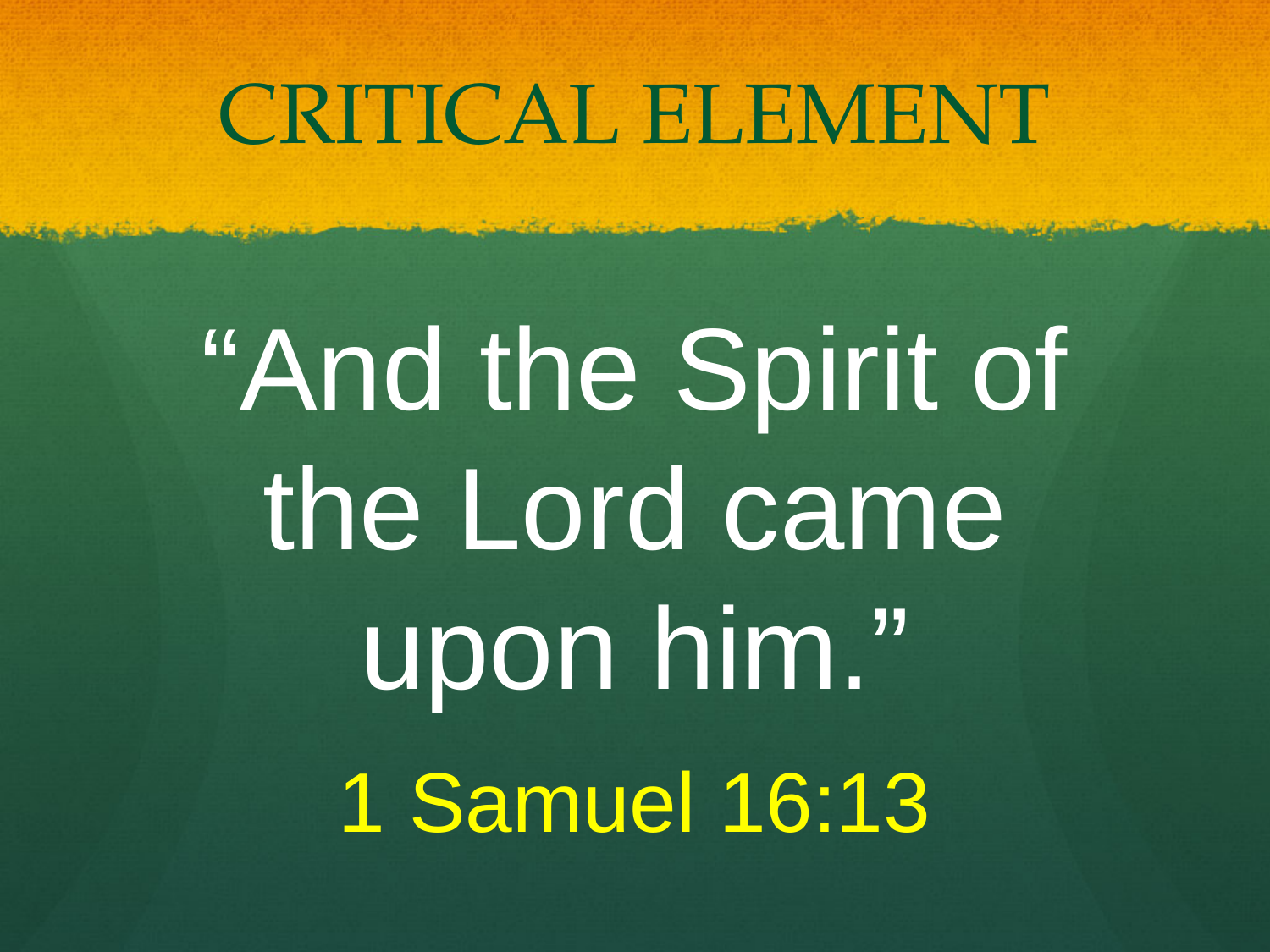

# CRITICAL ELEMENT
“And the Spirit of the Lord came upon him.”
1 Samuel 16:13